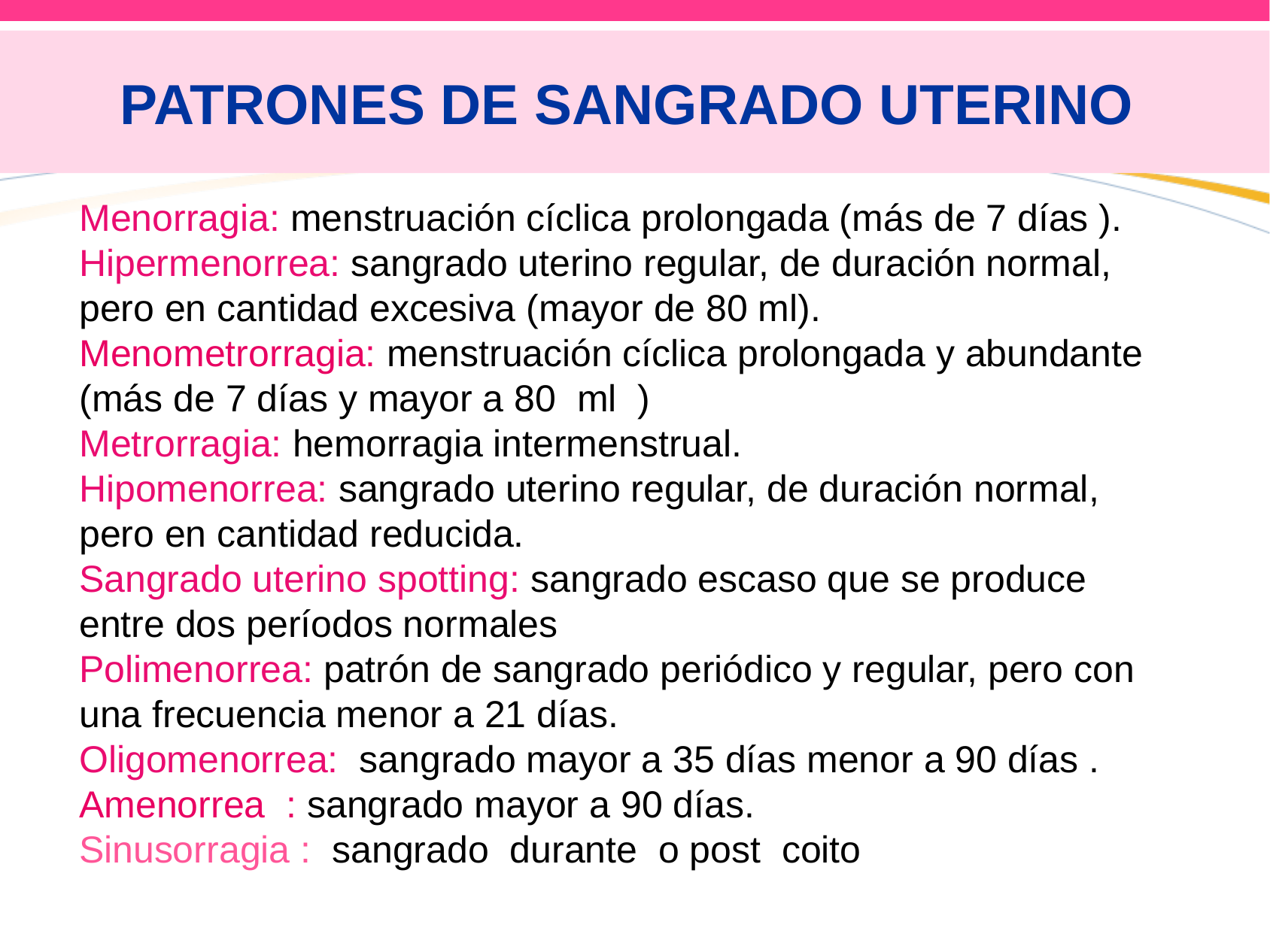

# PATRONES DE SANGRADO UTERINO

Menorragia: menstruación cíclica prolongada (más de 7 días ). Hipermenorrea: sangrado uterino regular, de duración normal, pero en cantidad excesiva (mayor de 80 ml).
Menometrorragia: menstruación cíclica prolongada y abundante (más de 7 días y mayor a 80  ml  )
Metrorragia: hemorragia intermenstrual.
Hipomenorrea: sangrado uterino regular, de duración normal, pero en cantidad reducida.
Sangrado uterino spotting: sangrado escaso que se produce entre dos períodos normales
Polimenorrea: patrón de sangrado periódico y regular, pero con una frecuencia menor a 21 días.
Oligomenorrea:  sangrado mayor a 35 días menor a 90 días .
Amenorrea  : sangrado mayor a 90 días.
Sinusorragia :  sangrado  durante  o post  coito